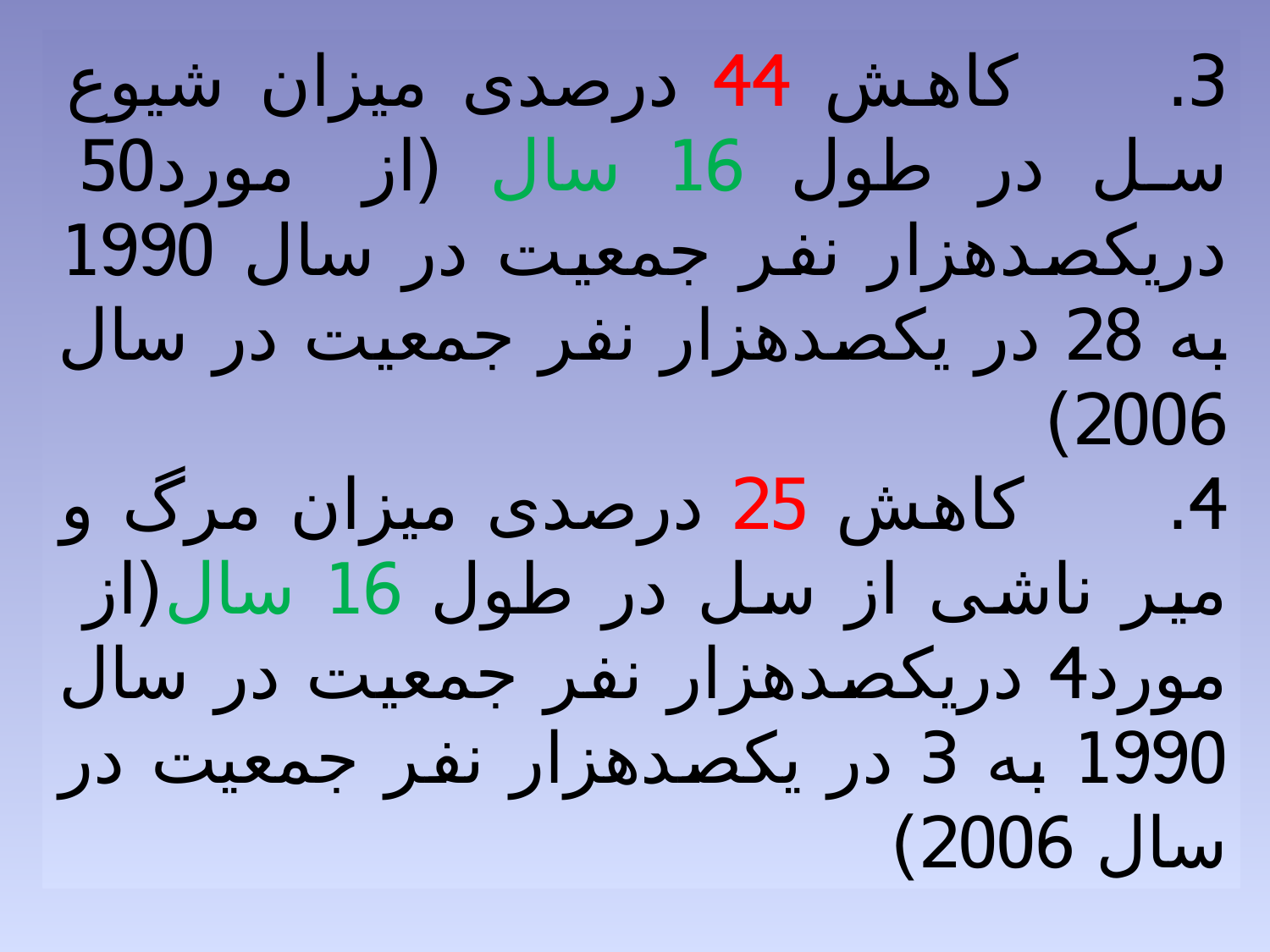

3.       کاهش 44 درصدی میزان شیوع سل در طول 16 سال (از  مورد50 دریکصدهزار نفر جمعیت در سال 1990 به 28 در یکصدهزار نفر جمعیت در سال 2006)
4.       کاهش 25 درصدی میزان مرگ و میر ناشی از سل در طول 16 سال(از  مورد4 دریکصدهزار نفر جمعیت در سال 1990 به 3 در یکصدهزار نفر جمعیت در سال 2006)